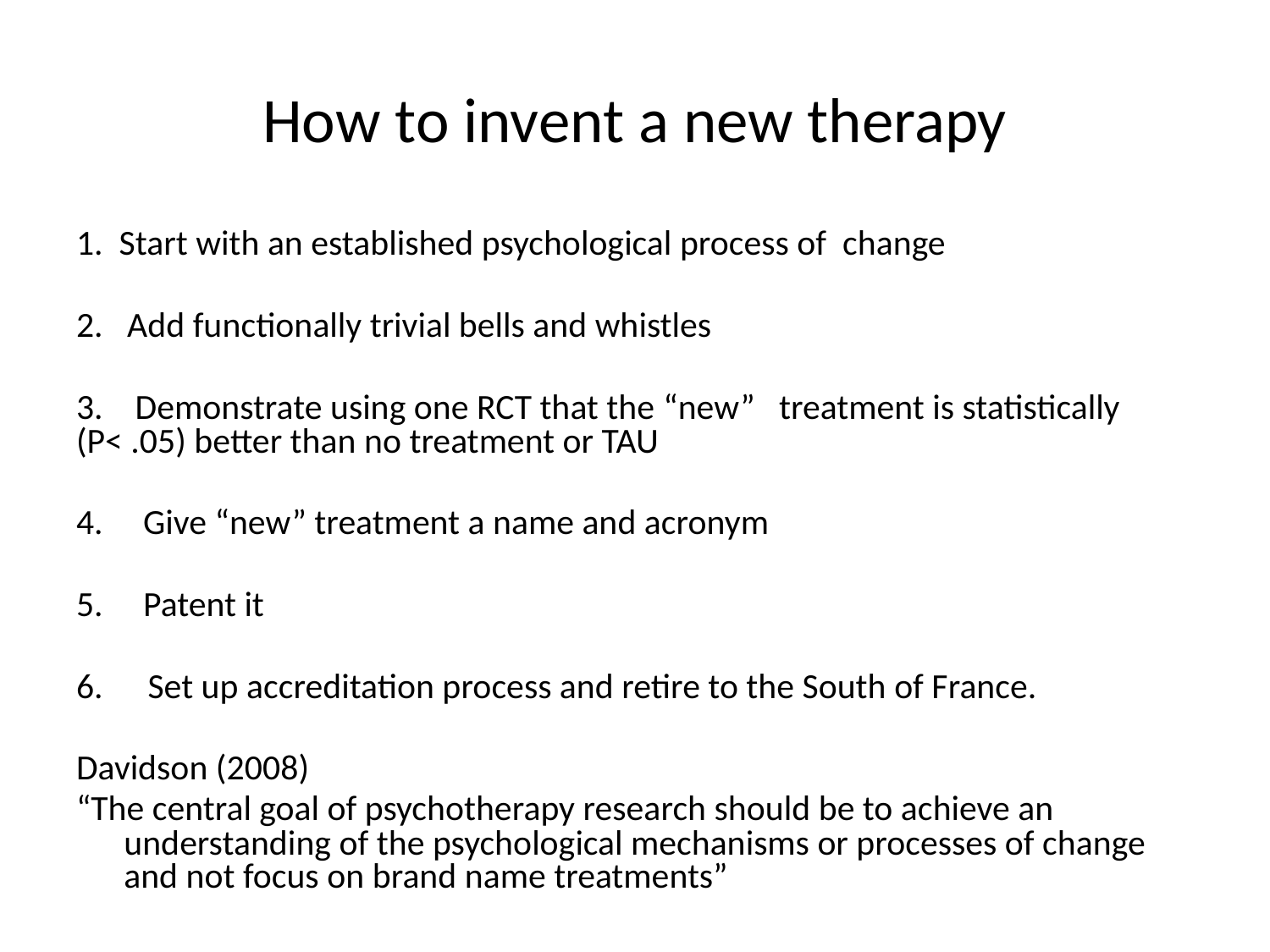

# How to invent a new therapy
1.  Start with an established psychological process of  change

2.   Add functionally trivial bells and whistles

3.    Demonstrate using one RCT that the “new”   treatment is statistically (P< .05) better than no treatment or TAU

4.     Give “new” treatment a name and acronym

5.     Patent it

 Set up accreditation process and retire to the South of France.

Davidson (2008)
“The central goal of psychotherapy research should be to achieve an understanding of the psychological mechanisms or processes of change and not focus on brand name treatments”